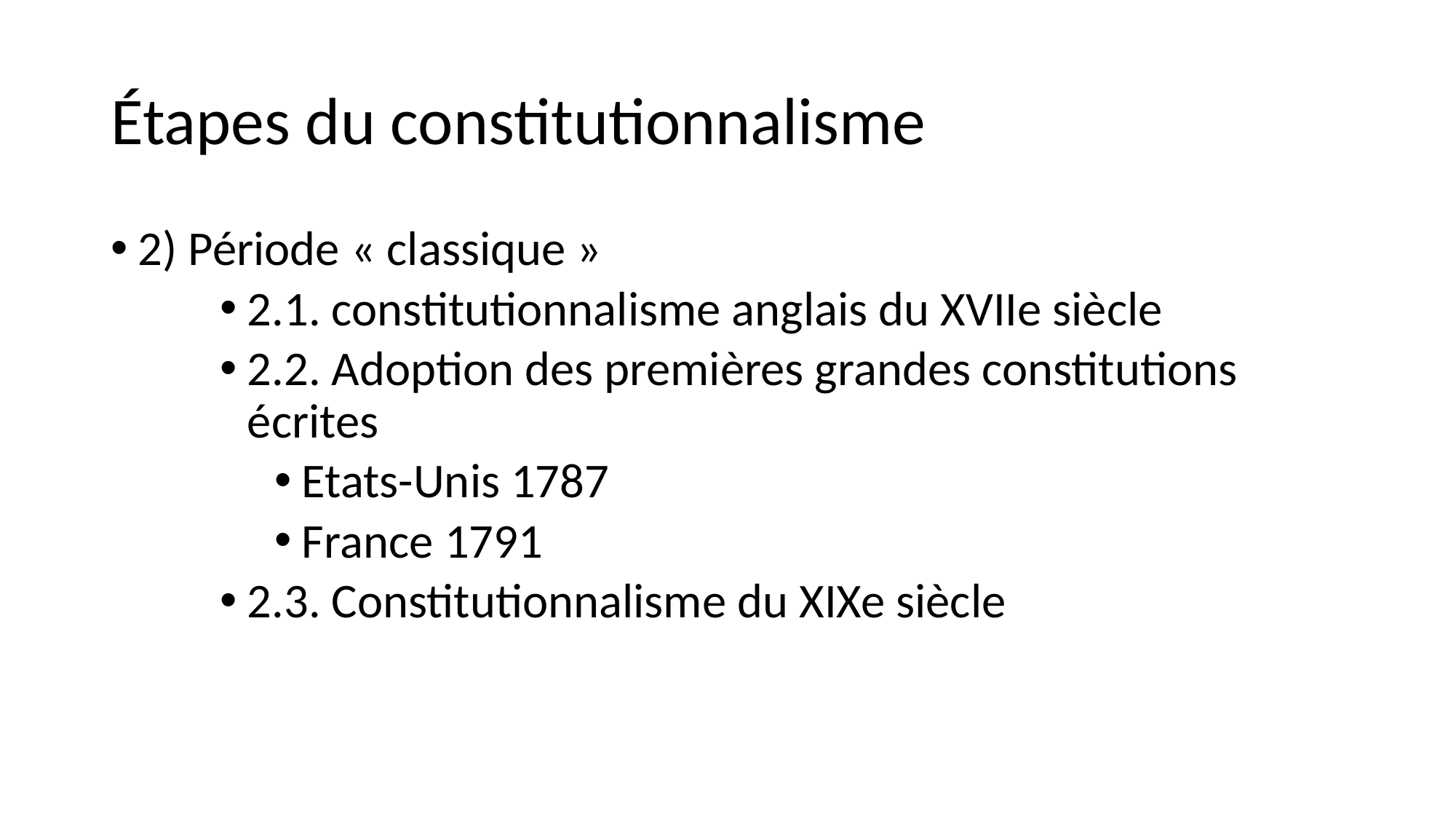

# Étapes du constitutionnalisme
2) Période « classique »
2.1. constitutionnalisme anglais du XVIIe siècle
2.2. Adoption des premières grandes constitutions écrites
Etats-Unis 1787
France 1791
2.3. Constitutionnalisme du XIXe siècle